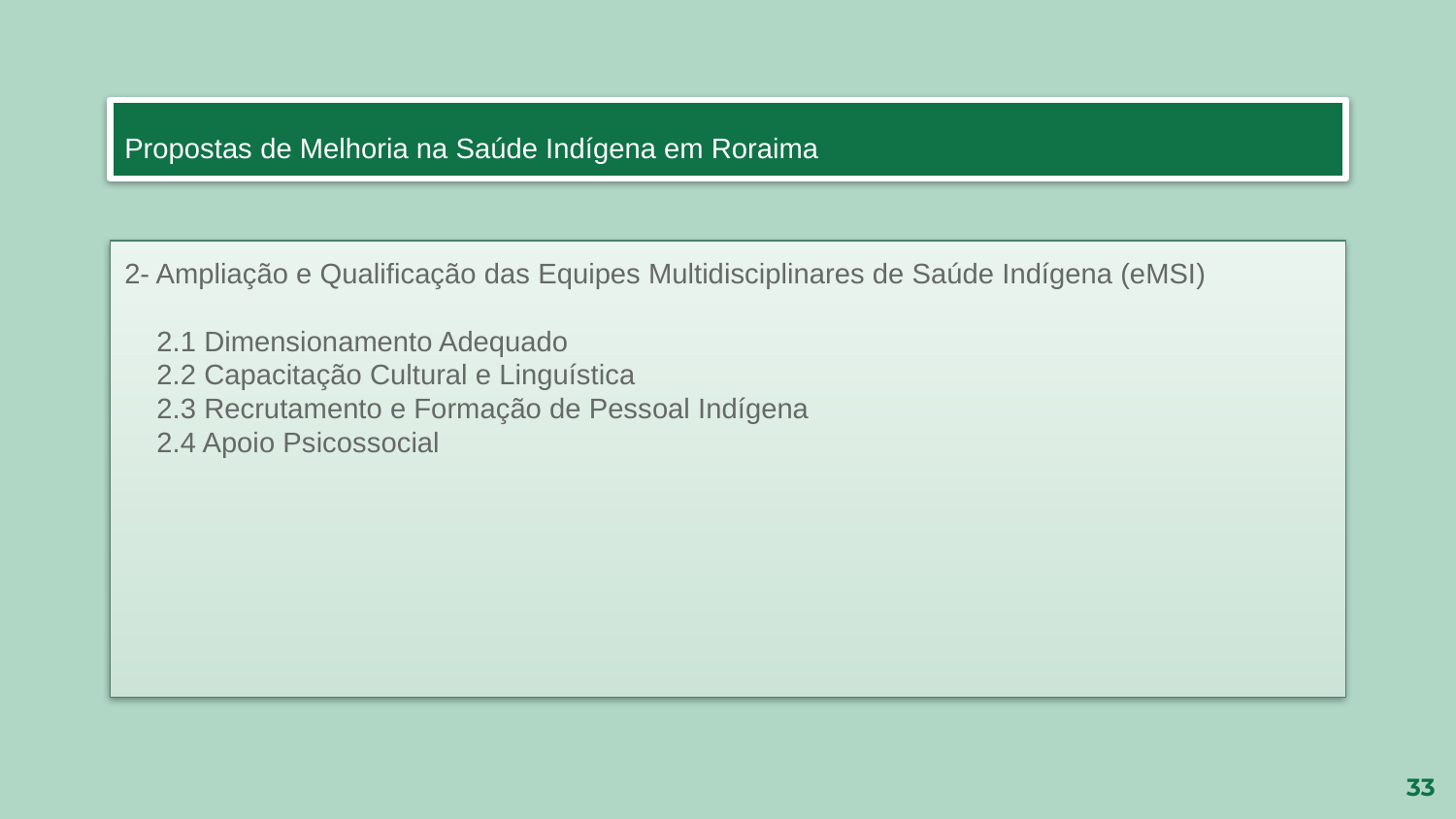

# Propostas de Melhoria na Saúde Indígena em Roraima
2- Ampliação e Qualificação das Equipes Multidisciplinares de Saúde Indígena (eMSI)

    2.1 Dimensionamento Adequado
    2.2 Capacitação Cultural e Linguística
    2.3 Recrutamento e Formação de Pessoal Indígena
    2.4 Apoio Psicossocial
33